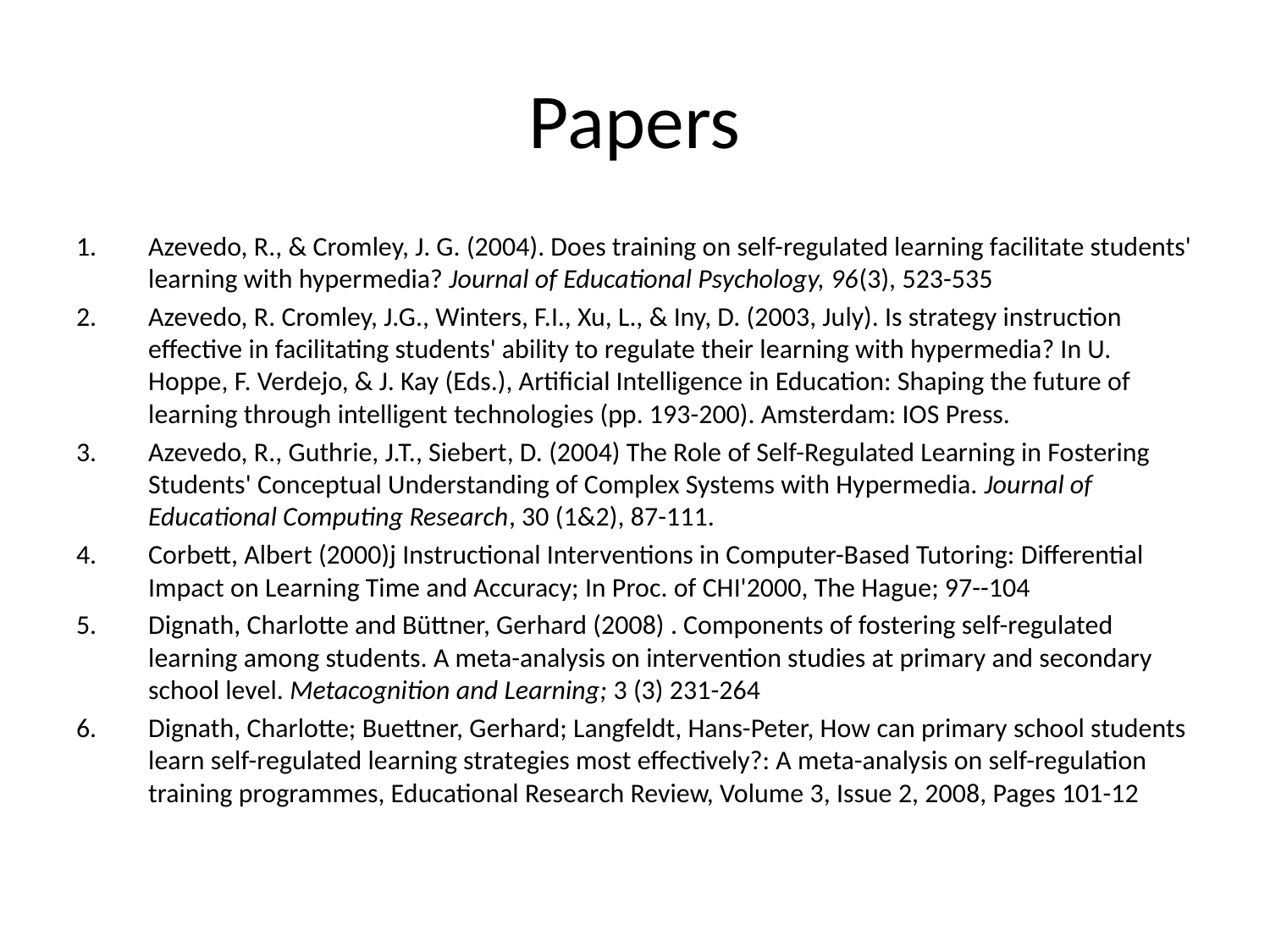

# Papers
Azevedo, R., & Cromley, J. G. (2004). Does training on self-regulated learning facilitate students' learning with hypermedia? Journal of Educational Psychology, 96(3), 523-535
Azevedo, R. Cromley, J.G., Winters, F.I., Xu, L., & Iny, D. (2003, July). Is strategy instruction effective in facilitating students' ability to regulate their learning with hypermedia? In U. Hoppe, F. Verdejo, & J. Kay (Eds.), Artificial Intelligence in Education: Shaping the future of learning through intelligent technologies (pp. 193-200). Amsterdam: IOS Press.
Azevedo, R., Guthrie, J.T., Siebert, D. (2004) The Role of Self-Regulated Learning in Fostering Students' Conceptual Understanding of Complex Systems with Hypermedia. Journal of Educational Computing Research, 30 (1&2), 87-111.
Corbett, Albert (2000)j Instructional Interventions in Computer-Based Tutoring: Differential Impact on Learning Time and Accuracy; In Proc. of CHI'2000, The Hague; 97--104
Dignath, Charlotte and Büttner, Gerhard (2008) . Components of fostering self-regulated learning among students. A meta-analysis on intervention studies at primary and secondary school level. Metacognition and Learning; 3 (3) 231-264
Dignath, Charlotte; Buettner, Gerhard; Langfeldt, Hans-Peter, How can primary school students learn self-regulated learning strategies most effectively?: A meta-analysis on self-regulation training programmes, Educational Research Review, Volume 3, Issue 2, 2008, Pages 101-12